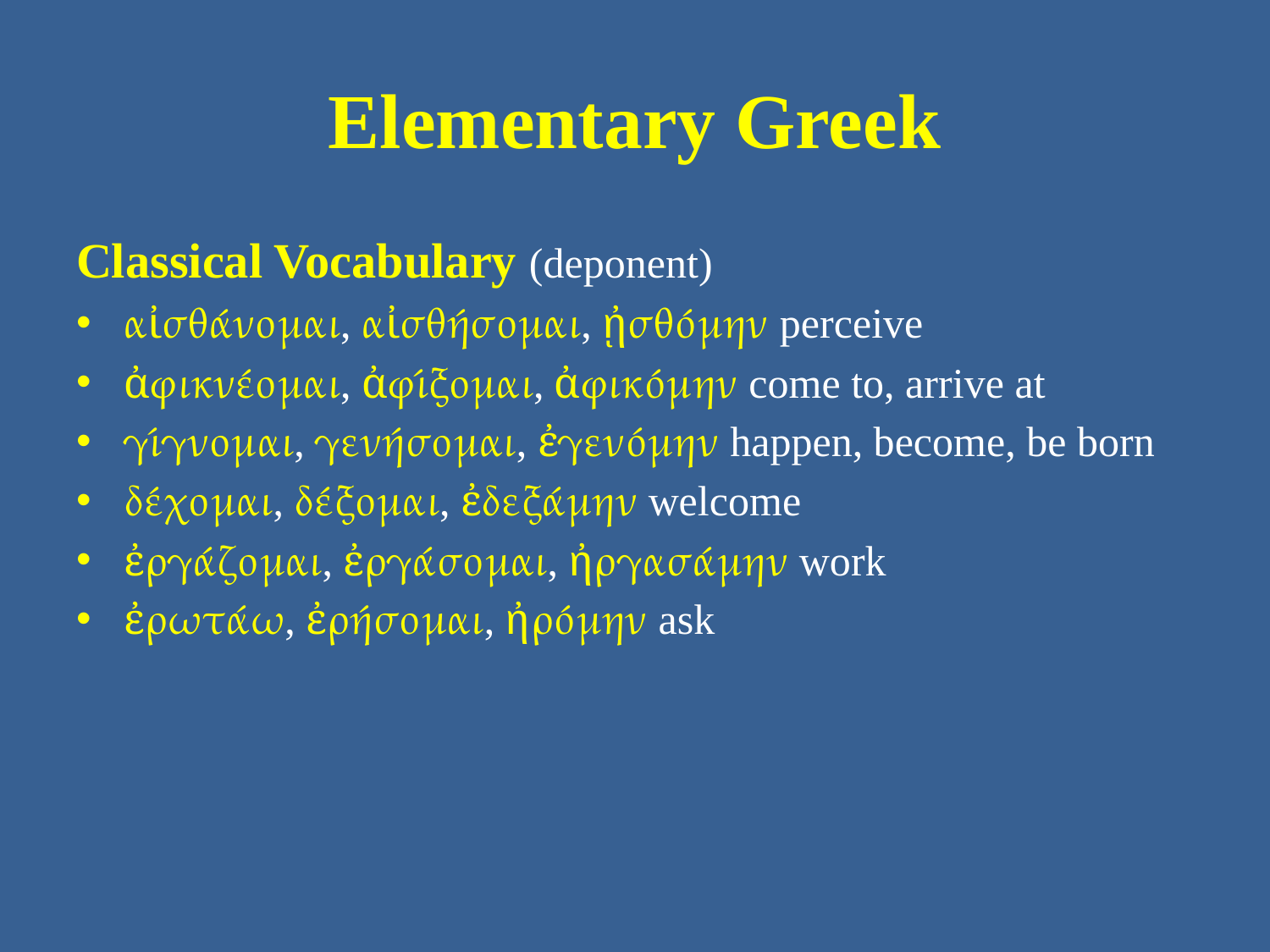

# Elementary Greek
Classical Vocabulary (deponent)
αἰσθάνομαι, αἰσθήσομαι, ᾐσθόμην perceive
ἀφικνέομαι, ἀφίξομαι, ἀφικόμην come to, arrive at
γίγνομαι, γενήσομαι, ἐγενόμην happen, become, be born
δέχομαι, δέξομαι, ἐδεξάμην welcome
ἐργάζομαι, ἐργάσομαι, ἠργασάμην work
ἐρωτάω, ἐρήσομαι, ἠρόμην ask